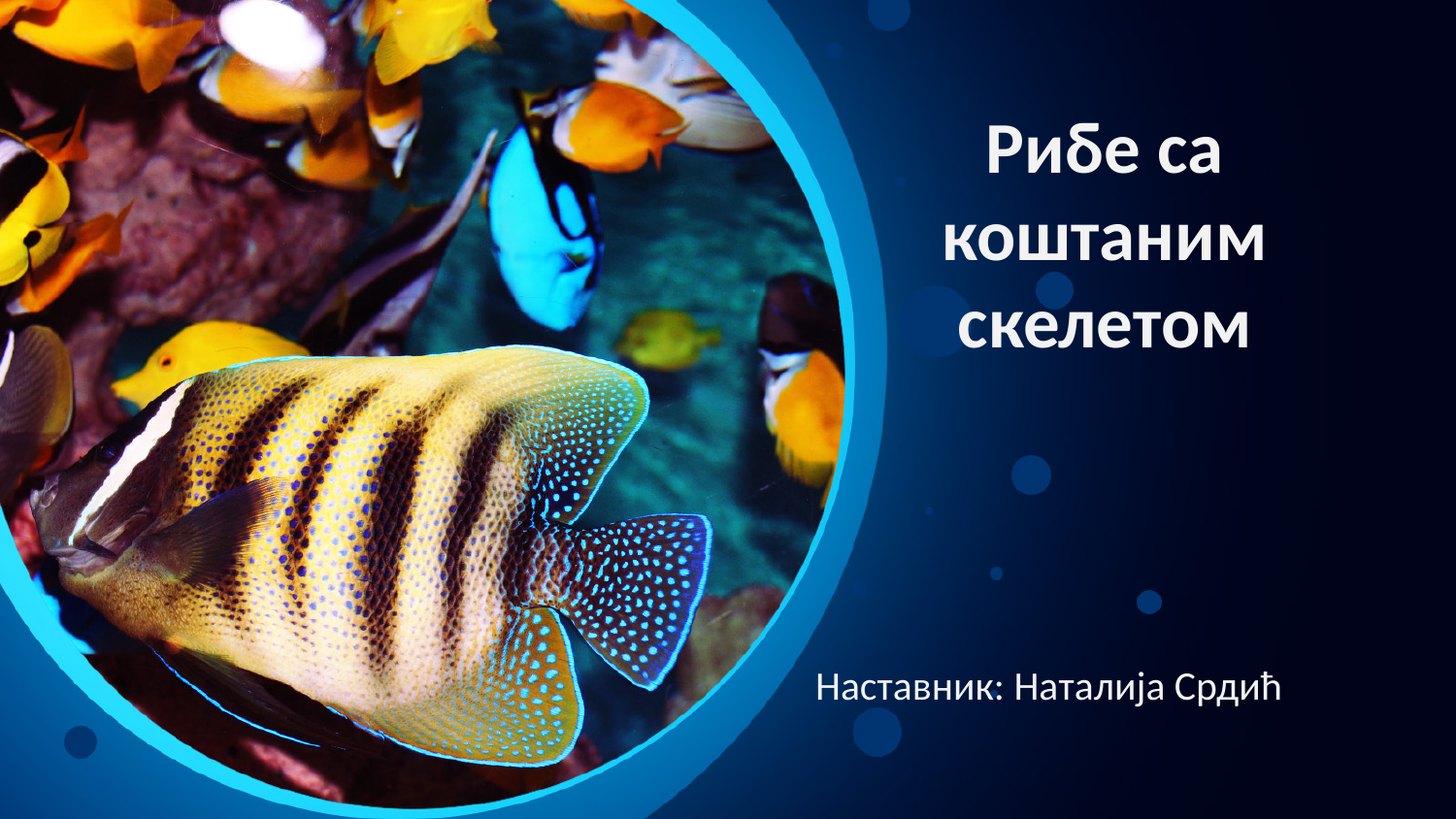

Рибе са коштаним скелетом
Наставник: Наталија Срдић